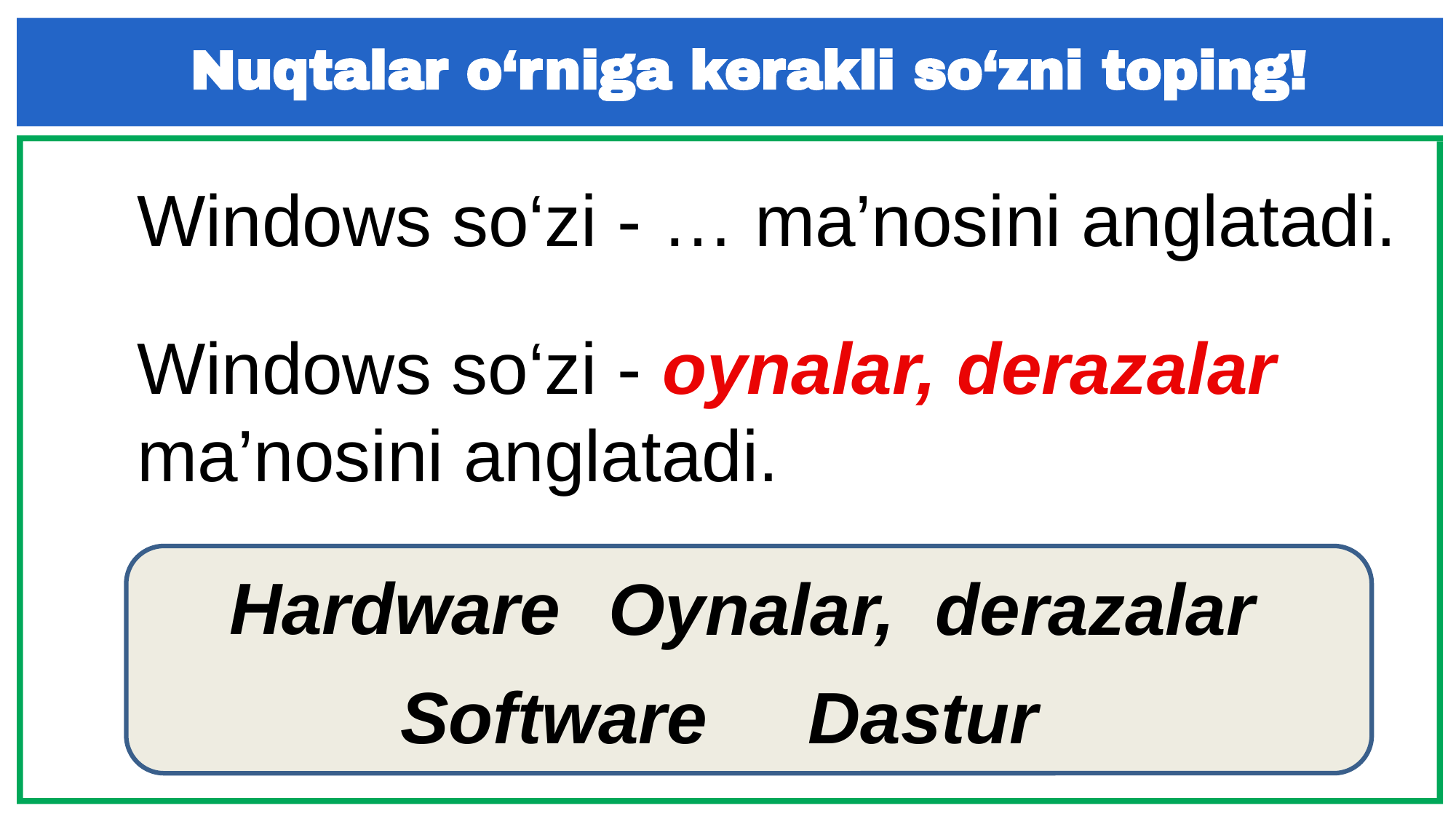

Nuqtalar o‘rniga kerakli so‘zni toping!
Windows so‘zi - … ma’nosini anglatadi.
Windows so‘zi - oynalar, derazalar
ma’nosini anglatadi.

Hardware
Oynalar,  derazalar
Dastur
Software